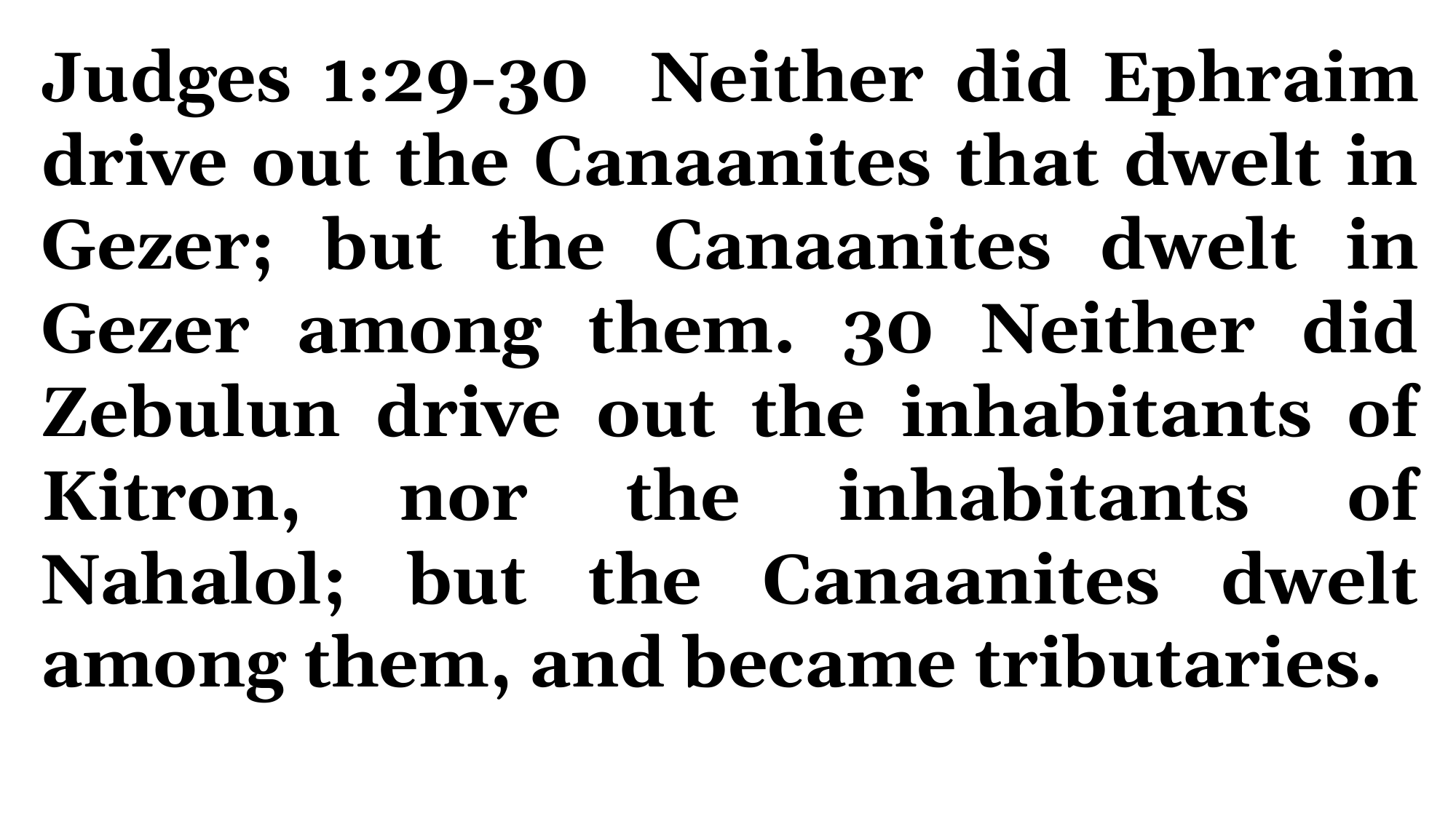

Judges 1:29-30  Neither did Ephraim drive out the Canaanites that dwelt in Gezer; but the Canaanites dwelt in Gezer among them. 30 Neither did Zebulun drive out the inhabitants of Kitron, nor the inhabitants of Nahalol; but the Canaanites dwelt among them, and became tributaries.